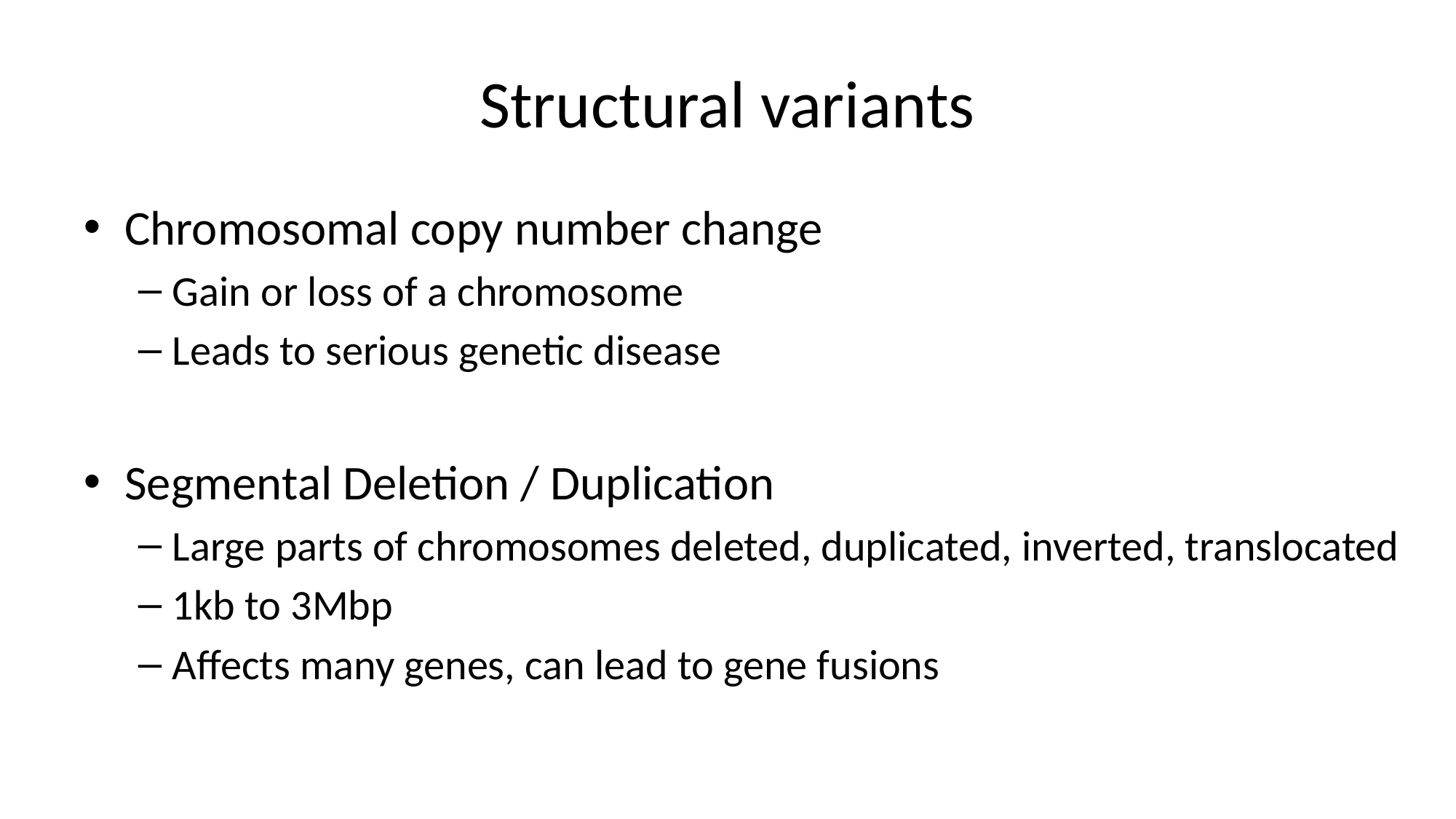

# Structural variants
Chromosomal copy number change
Gain or loss of a chromosome
Leads to serious genetic disease

Segmental Deletion / Duplication
Large parts of chromosomes deleted, duplicated, inverted, translocated
1kb to 3Mbp
Affects many genes, can lead to gene fusions